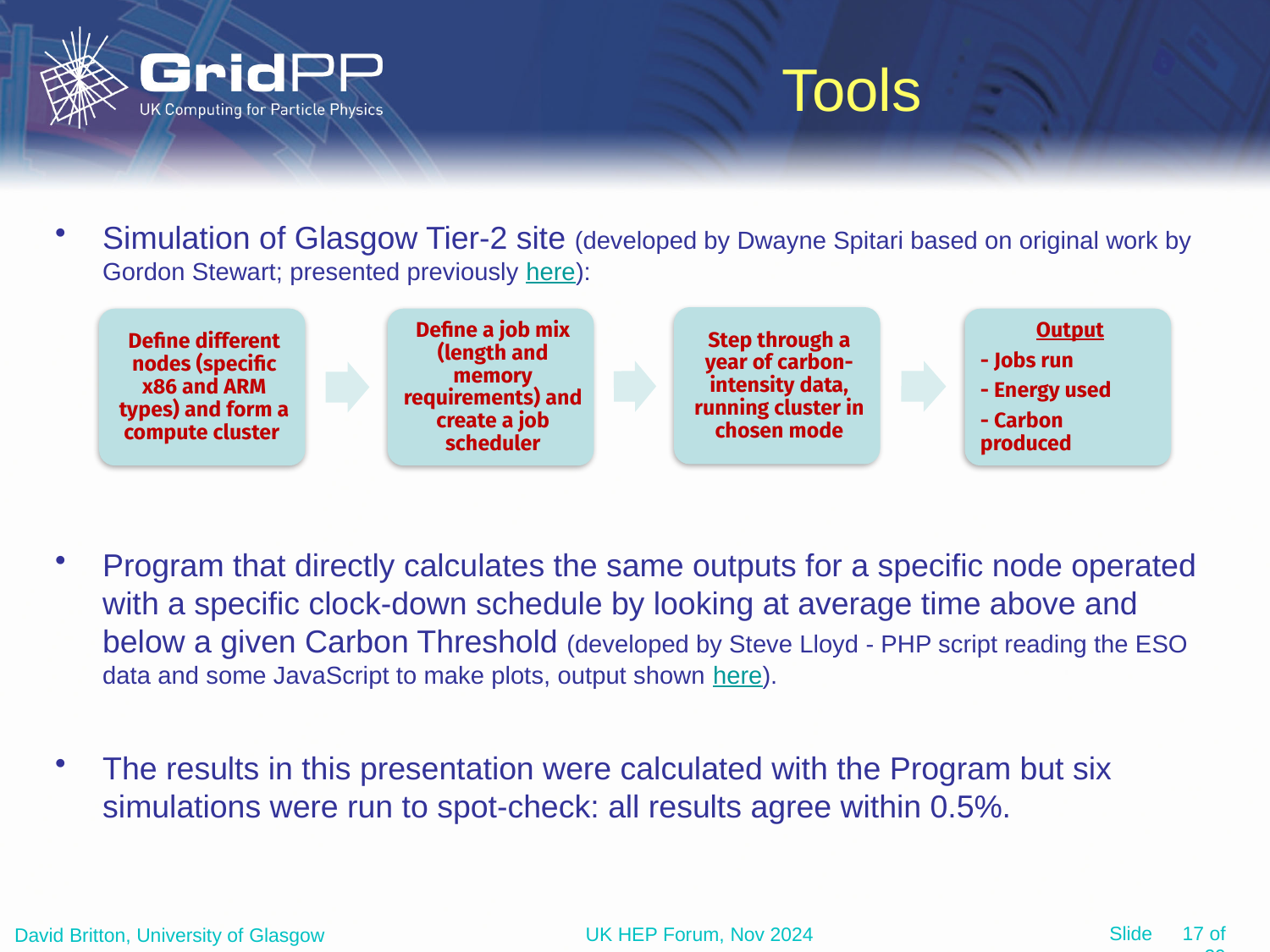

# Tools
Simulation of Glasgow Tier-2 site (developed by Dwayne Spitari based on original work by Gordon Stewart; presented previously here):
Define different nodes (specific x86 and ARM types) and form a compute cluster

Define a job mix (length and memory requirements) and create a job scheduler

Step through a year of carbon-intensity data, running cluster in chosen mode

Output
- Jobs run
- Energy used
- Carbon produced
Program that directly calculates the same outputs for a specific node operated with a specific clock-down schedule by looking at average time above and below a given Carbon Threshold (developed by Steve Lloyd - PHP script reading the ESO data and some JavaScript to make plots, output shown here).
The results in this presentation were calculated with the Program but six simulations were run to spot-check: all results agree within 0.5%.
UK HEP Forum, Nov 2024
David Britton, University of Glasgow